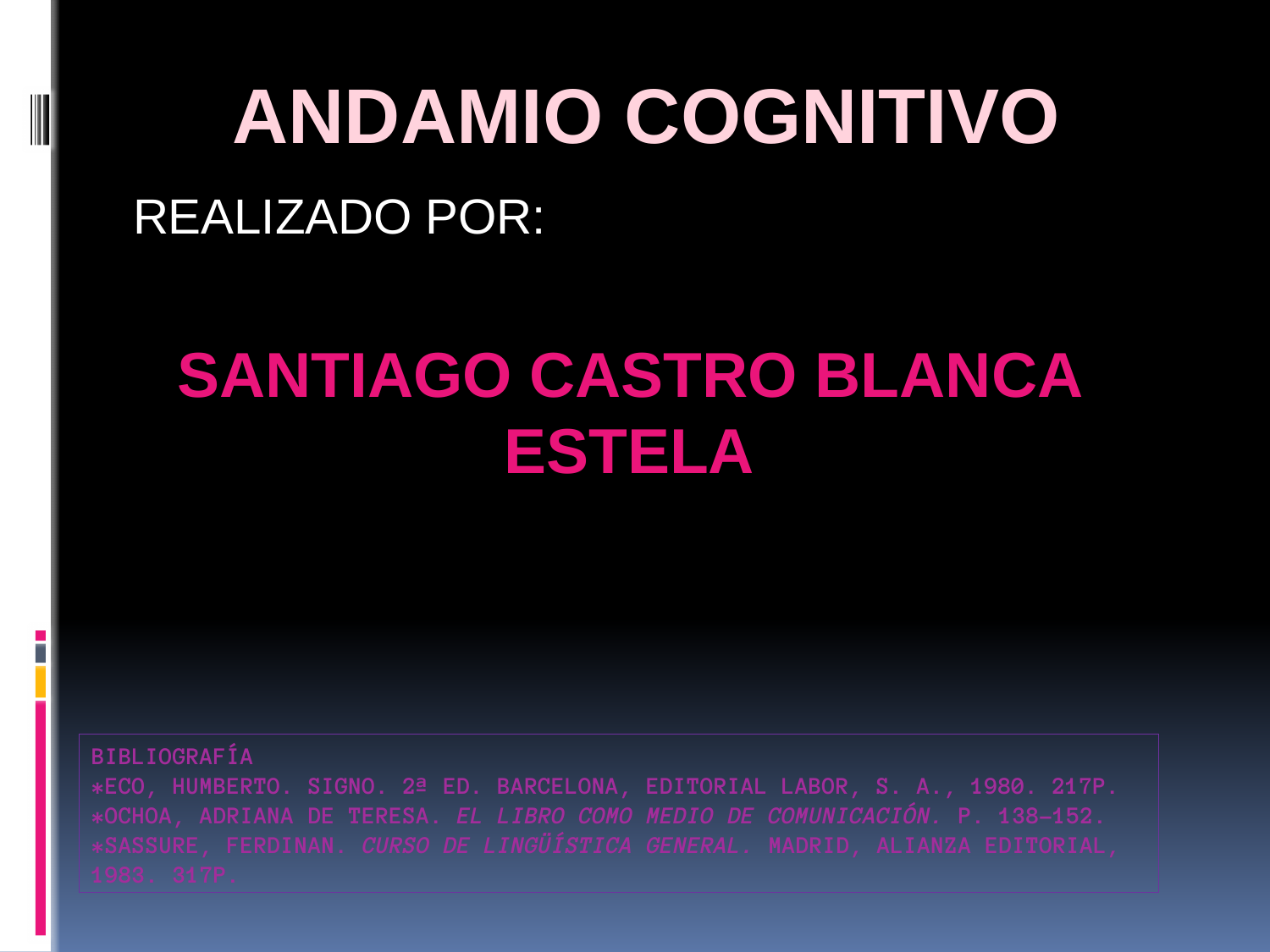

ANDAMIO COGNITIVO
REALIZADO POR:

SANTIAGO CASTRO BLANCA ESTELA
# BIBLIOGRAFÍA *Eco, Humberto. Signo. 2ª ed. Barcelona, Editorial Labor, S. A., 1980. 217p. *Ochoa, Adriana de Teresa. El libro como medio de comunicación. p. 138-152. *Sassure, Ferdinan. Curso de lingüística general. Madrid, Alianza Editorial, 1983. 317p.